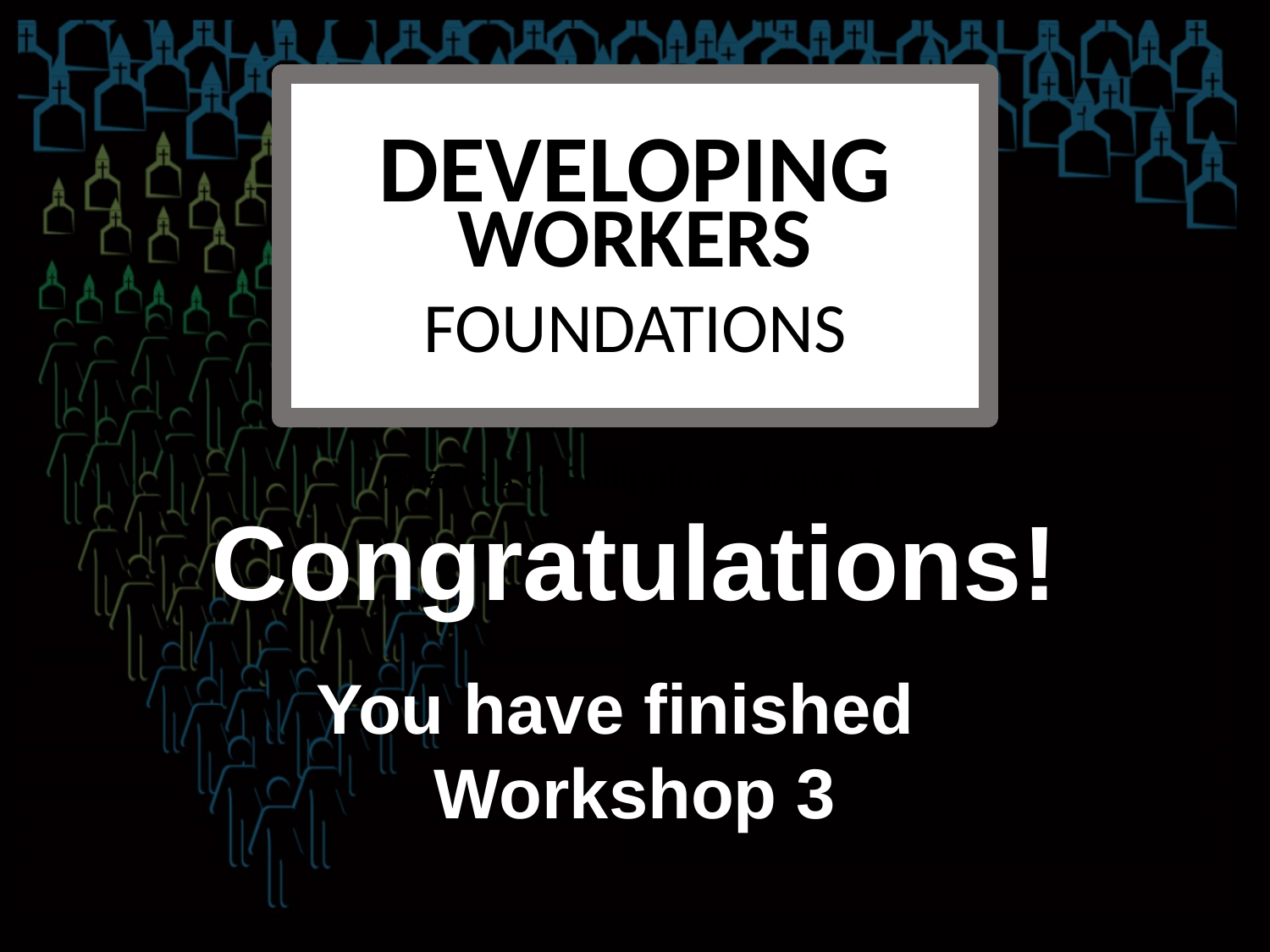

DEVELOPING
WORKERS
FOUNDATIONS
Analysis of Philippians Chapter 1
# Congratulations! You have finished Workshop 3